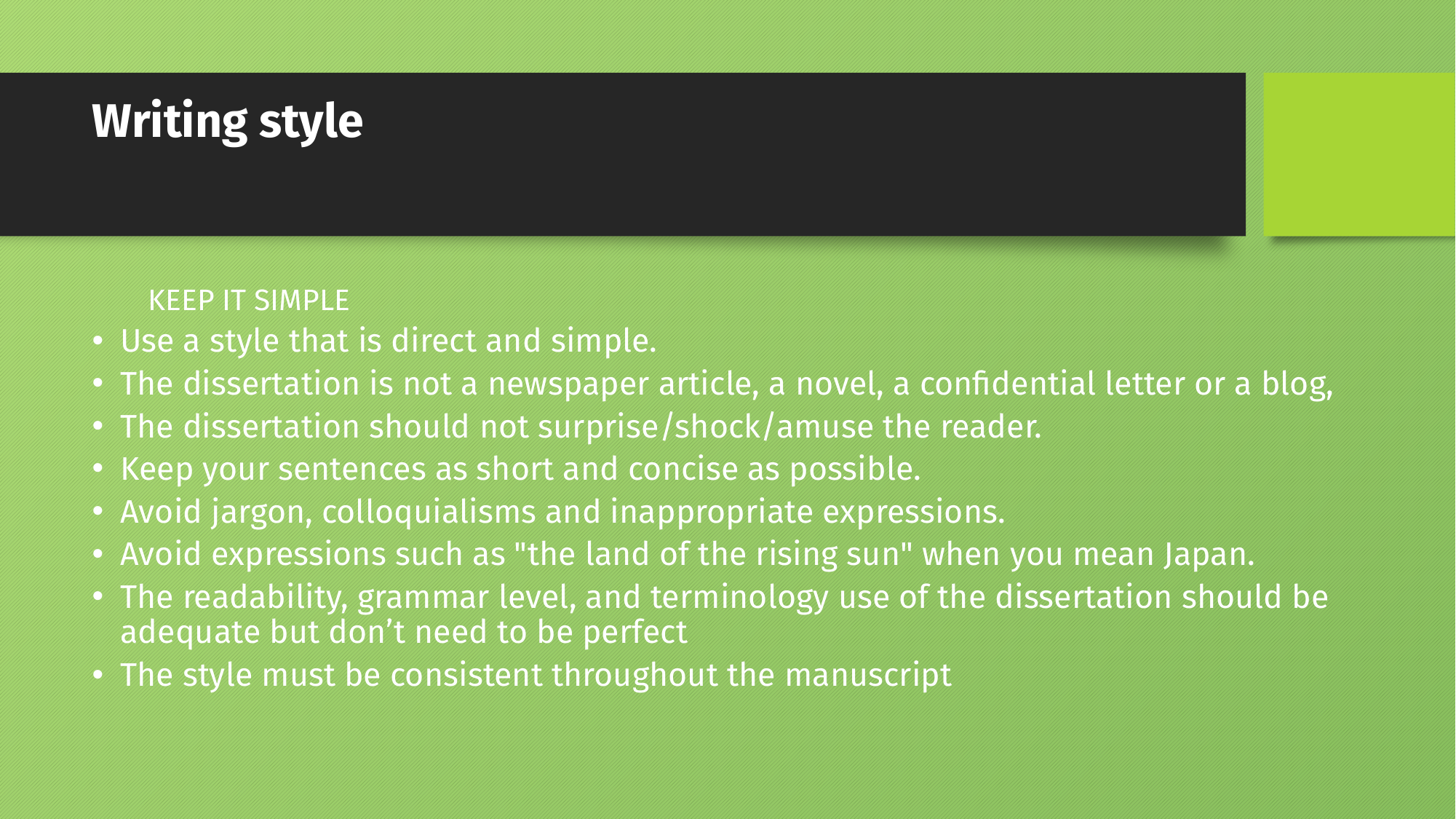

# Writing style
KEEP IT SIMPLE
Use a style that is direct and simple.
The dissertation is not a newspaper article, a novel, a confidential letter or a blog,
The dissertation should not surprise/shock/amuse the reader.
Keep your sentences as short and concise as possible.
Avoid jargon, colloquialisms and inappropriate expressions.
Avoid expressions such as "the land of the rising sun" when you mean Japan.
The readability, grammar level, and terminology use of the dissertation should be adequate but don’t need to be perfect
The style must be consistent throughout the manuscript